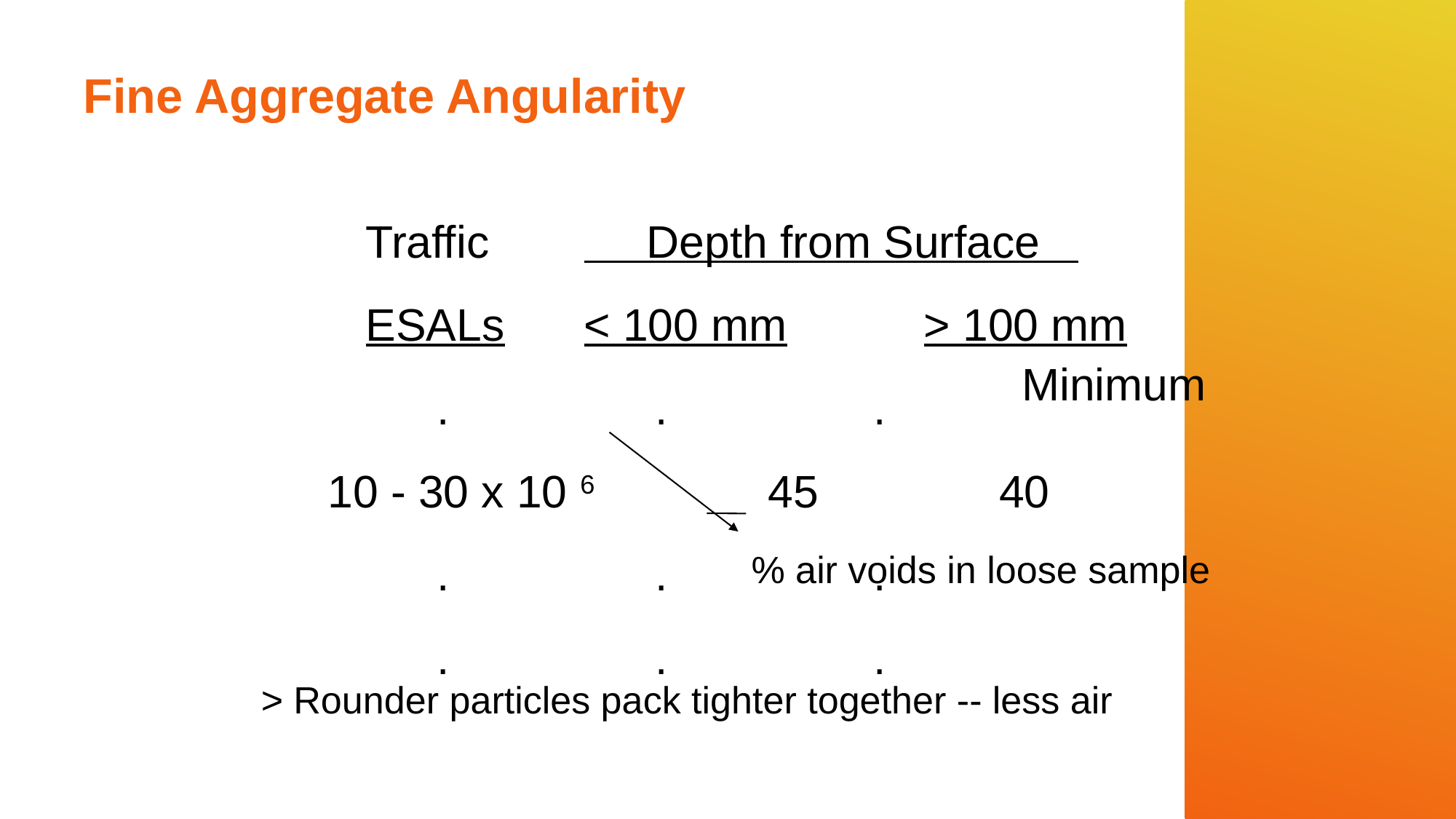

# Fine Aggregate Angularity
   Traffic	        Depth from Surface
   ESALs	   < 100 mm	    > 100 mm
	.		.		.
10 - 30 x 10 6	         45	          40
	.		.		.
	.		.		.

Minimum

% air voids in loose sample
> Rounder particles pack tighter together -- less air